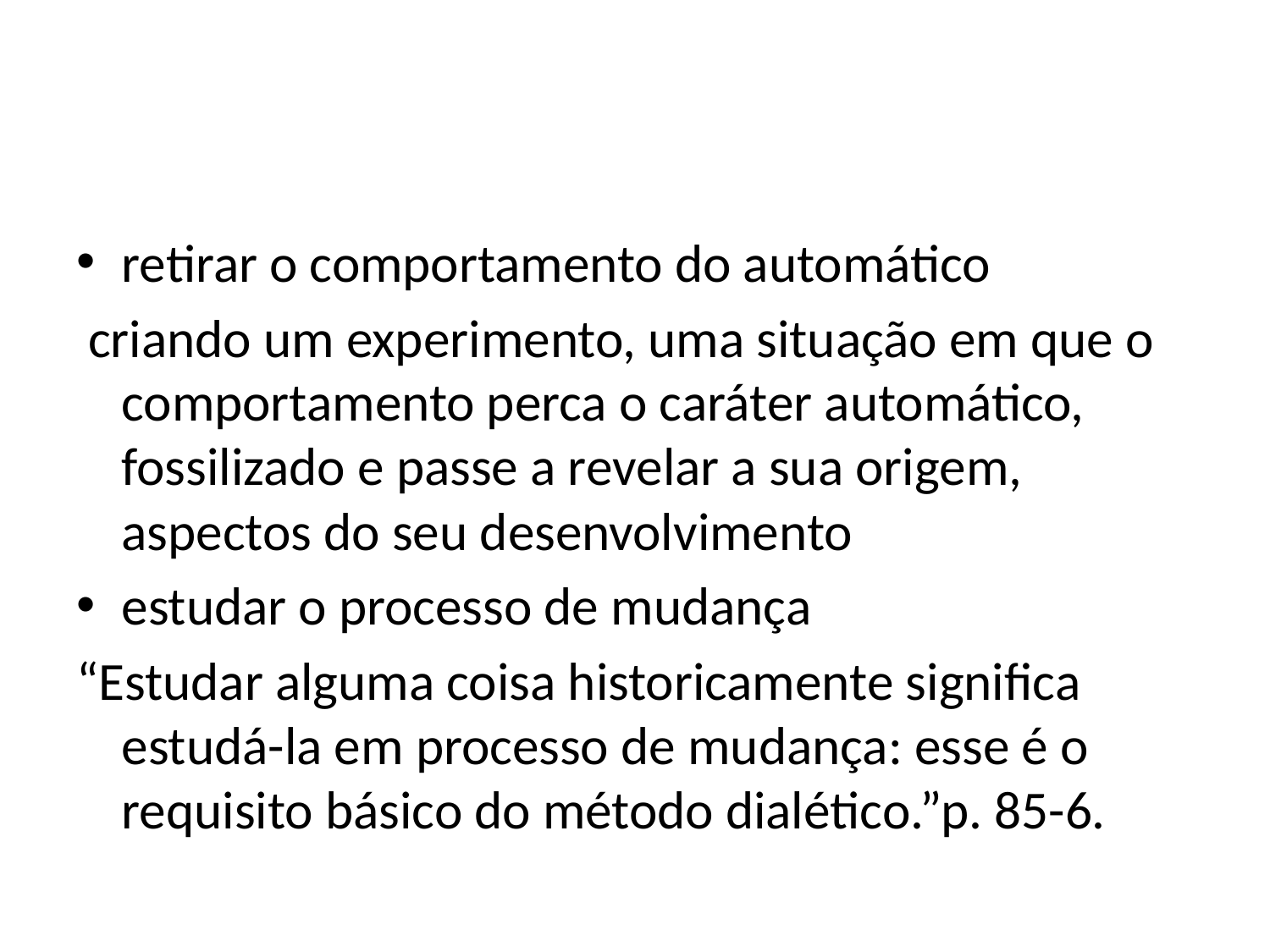

#
retirar o comportamento do automático
 criando um experimento, uma situação em que o comportamento perca o caráter automático, fossilizado e passe a revelar a sua origem, aspectos do seu desenvolvimento
estudar o processo de mudança
“Estudar alguma coisa historicamente significa estudá-la em processo de mudança: esse é o requisito básico do método dialético.”p. 85-6.